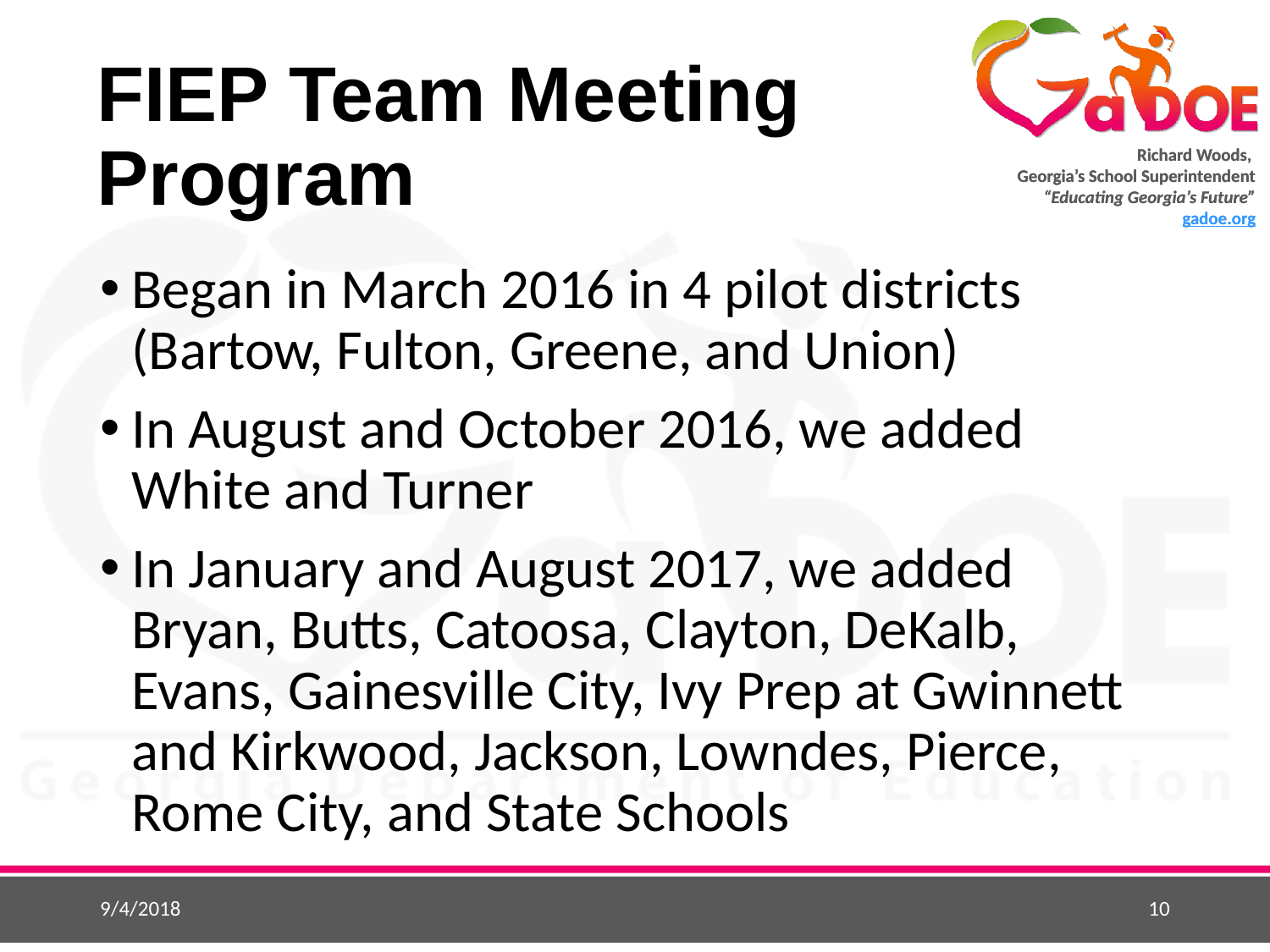

# FIEP Team Meeting Program
Began in March 2016 in 4 pilot districts (Bartow, Fulton, Greene, and Union)
In August and October 2016, we added White and Turner
In January and August 2017, we added Bryan, Butts, Catoosa, Clayton, DeKalb, Evans, Gainesville City, Ivy Prep at Gwinnett and Kirkwood, Jackson, Lowndes, Pierce, Rome City, and State Schools

9/4/2018
10